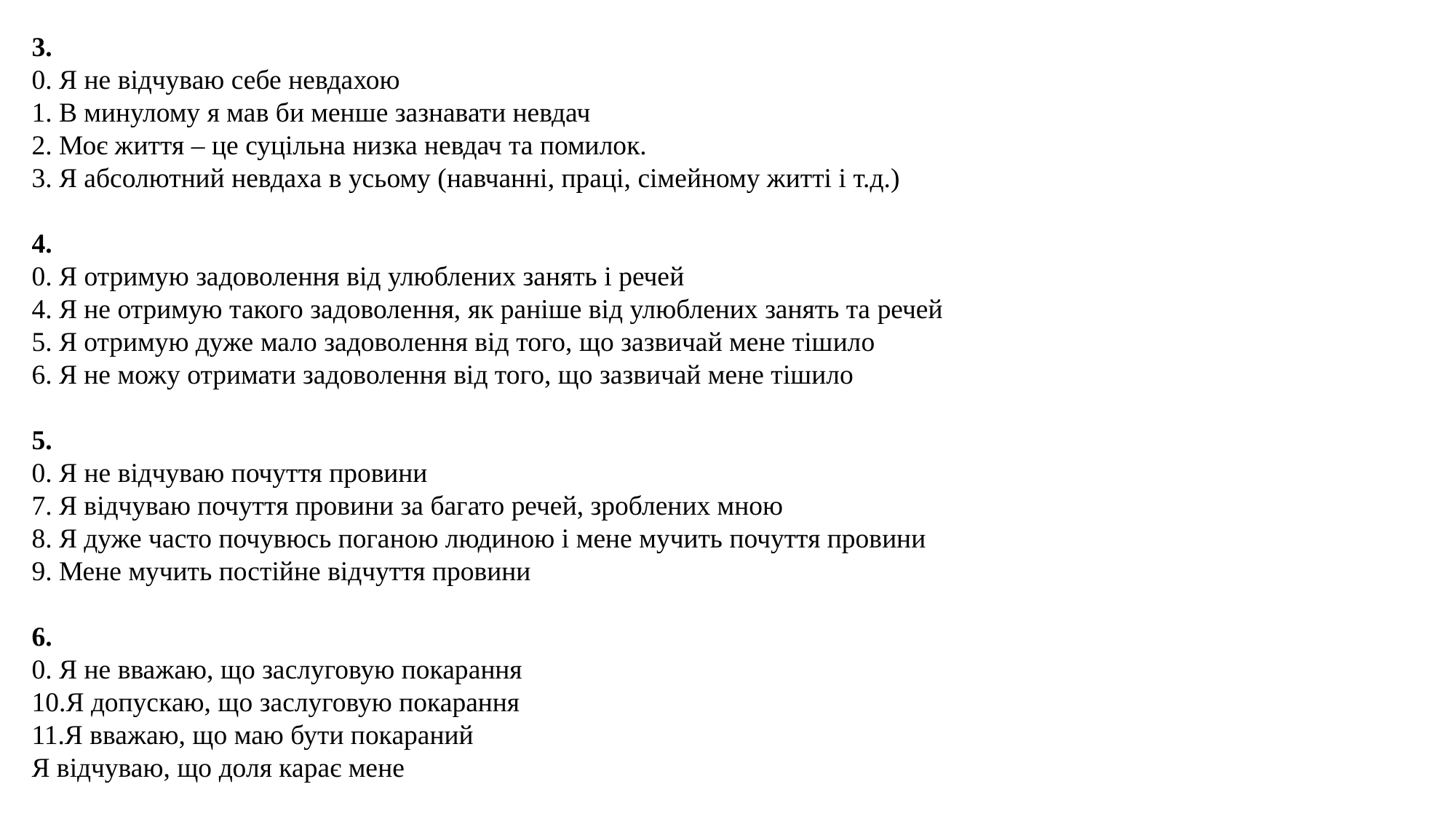

3.
0. Я не відчуваю себе невдахою
В минулому я мав би менше зазнавати невдач
Моє життя – це суцільна низка невдач та помилок.
Я абсолютний невдаха в усьому (навчанні, праці, сімейному житті і т.д.)

4.
0. Я отримую задоволення від улюблених занять і речей
Я не отримую такого задоволення, як раніше від улюблених занять та речей
Я отримую дуже мало задоволення від того, що зазвичай мене тішило
Я не можу отримати задоволення від того, що зазвичай мене тішило

5.
0. Я не відчуваю почуття провини
Я відчуваю почуття провини за багато речей, зроблених мною
Я дуже часто почувюсь поганою людиною і мене мучить почуття провини
Мене мучить постійне відчуття провини

6.
0. Я не вважаю, що заслуговую покарання
Я допускаю, що заслуговую покарання
Я вважаю, що маю бути покараний
Я відчуваю, що доля карає мене